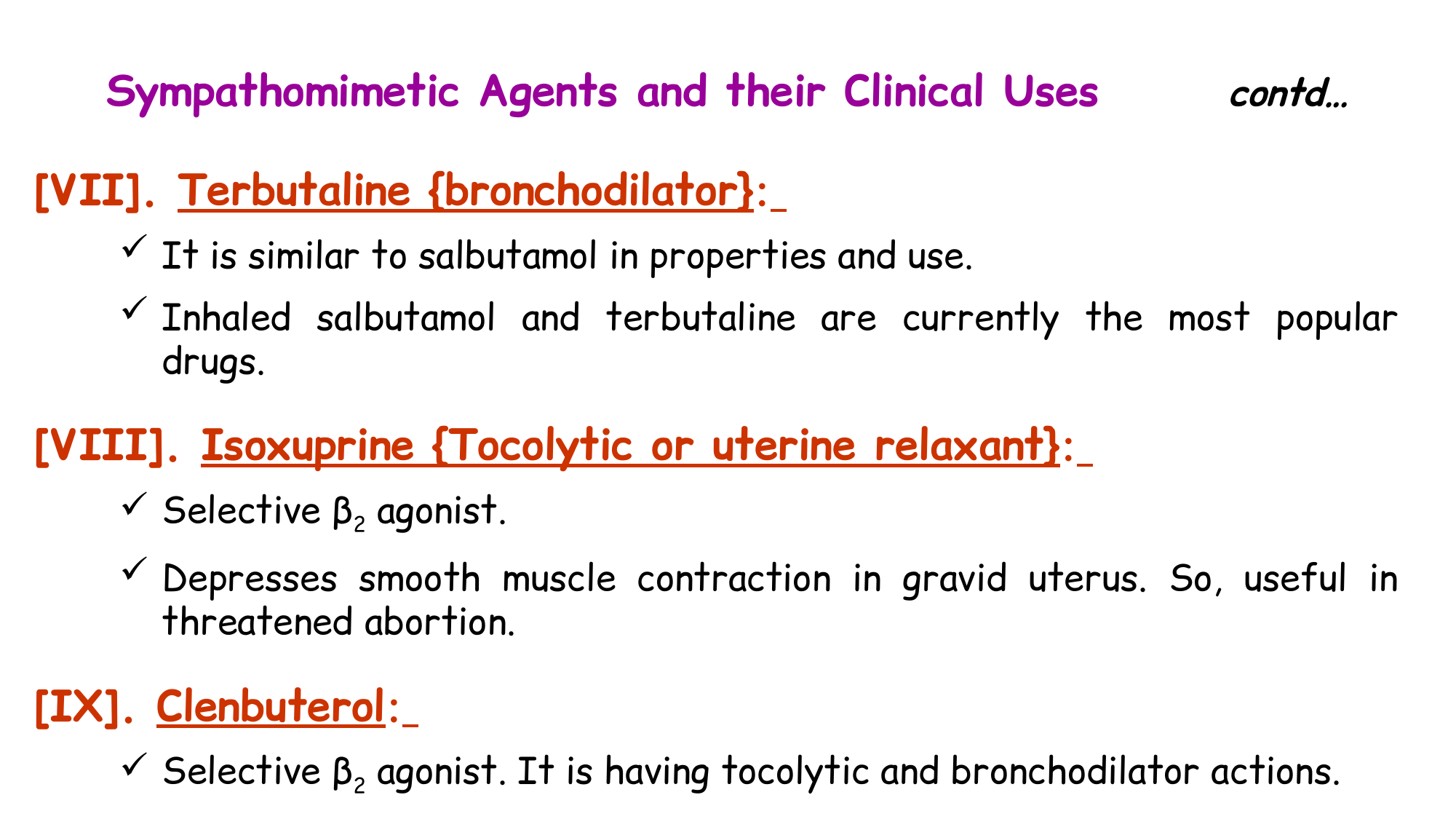

# Sympathomimetic Agents and their Clinical Uses        contd…
[VII]. Terbutaline {bronchodilator}:
It is similar to salbutamol in properties and use.
Inhaled salbutamol and terbutaline are currently the most popular drugs.
[VIII]. Isoxuprine {Tocolytic or uterine relaxant}:
Selective β2 agonist.
Depresses smooth muscle contraction in gravid uterus. So, useful in threatened abortion.
[IX]. Clenbuterol:
Selective β2 agonist. It is having tocolytic and bronchodilator actions.